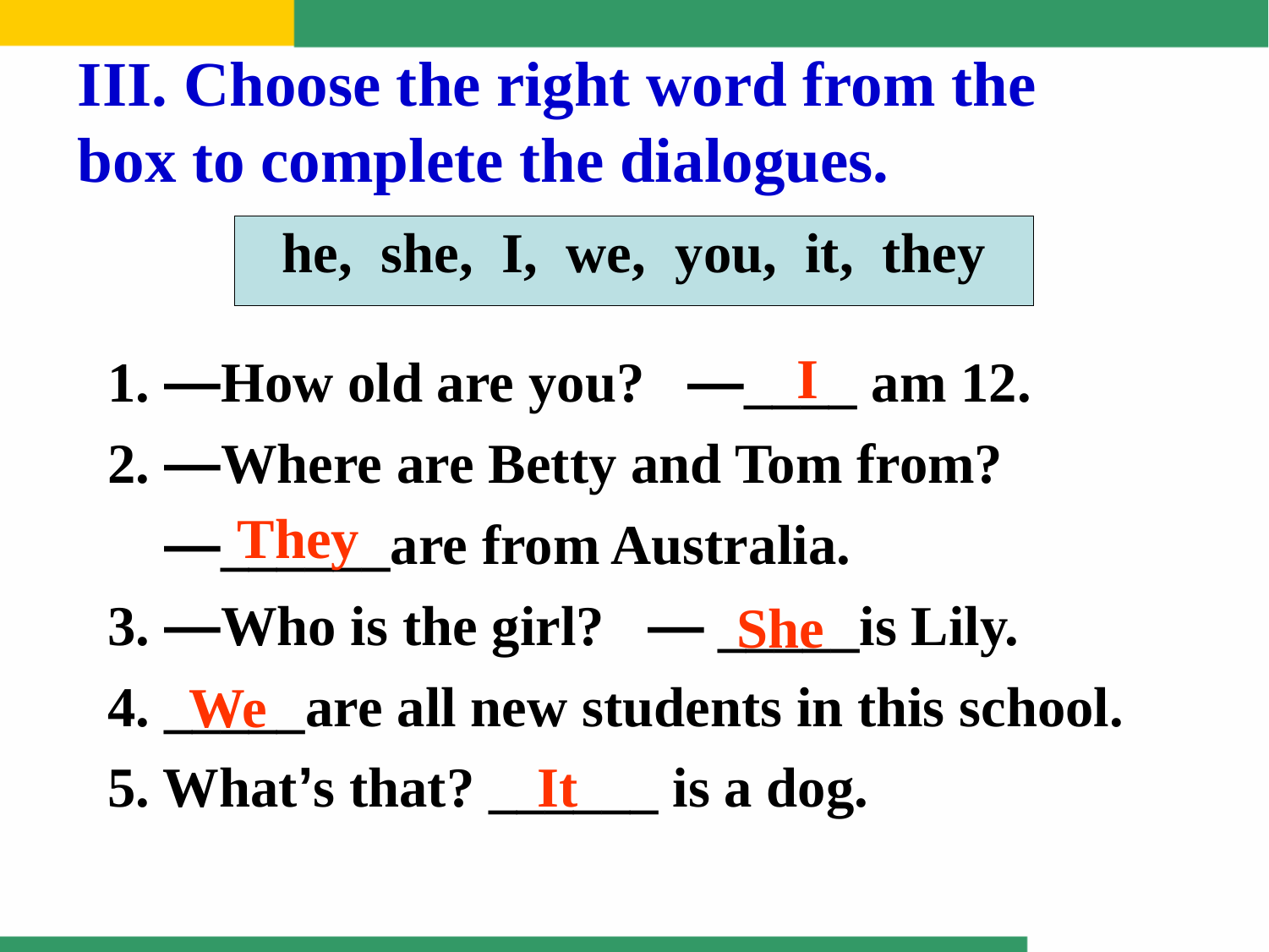

III. Choose the right word from the box to complete the dialogues.
| he, she, I, we, you, it, they |
| --- |
1. —How old are you?   —____ am 12.
2. —Where are Betty and Tom from?
    —______are from Australia.
3. —Who is the girl?   — _____is Lily.
4. _____are all new students in this school.
5. What’s that? ______ is a dog.
I
They
She
We
It